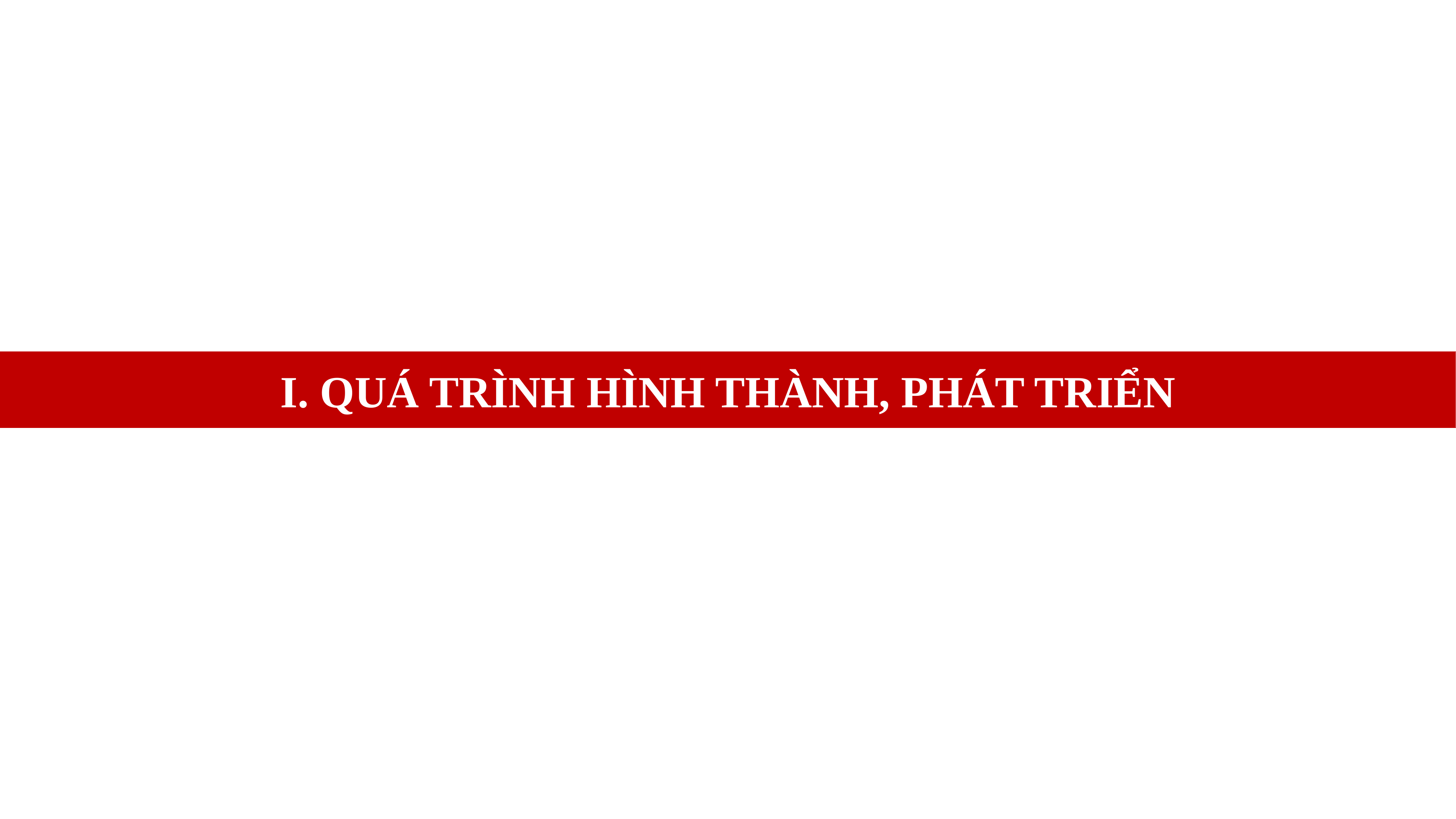

GIỚI THIỆU MỘT SỐ DỊCH VỤ TRÊN VNEID
I. QUÁ TRÌNH HÌNH THÀNH, PHÁT TRIỂN